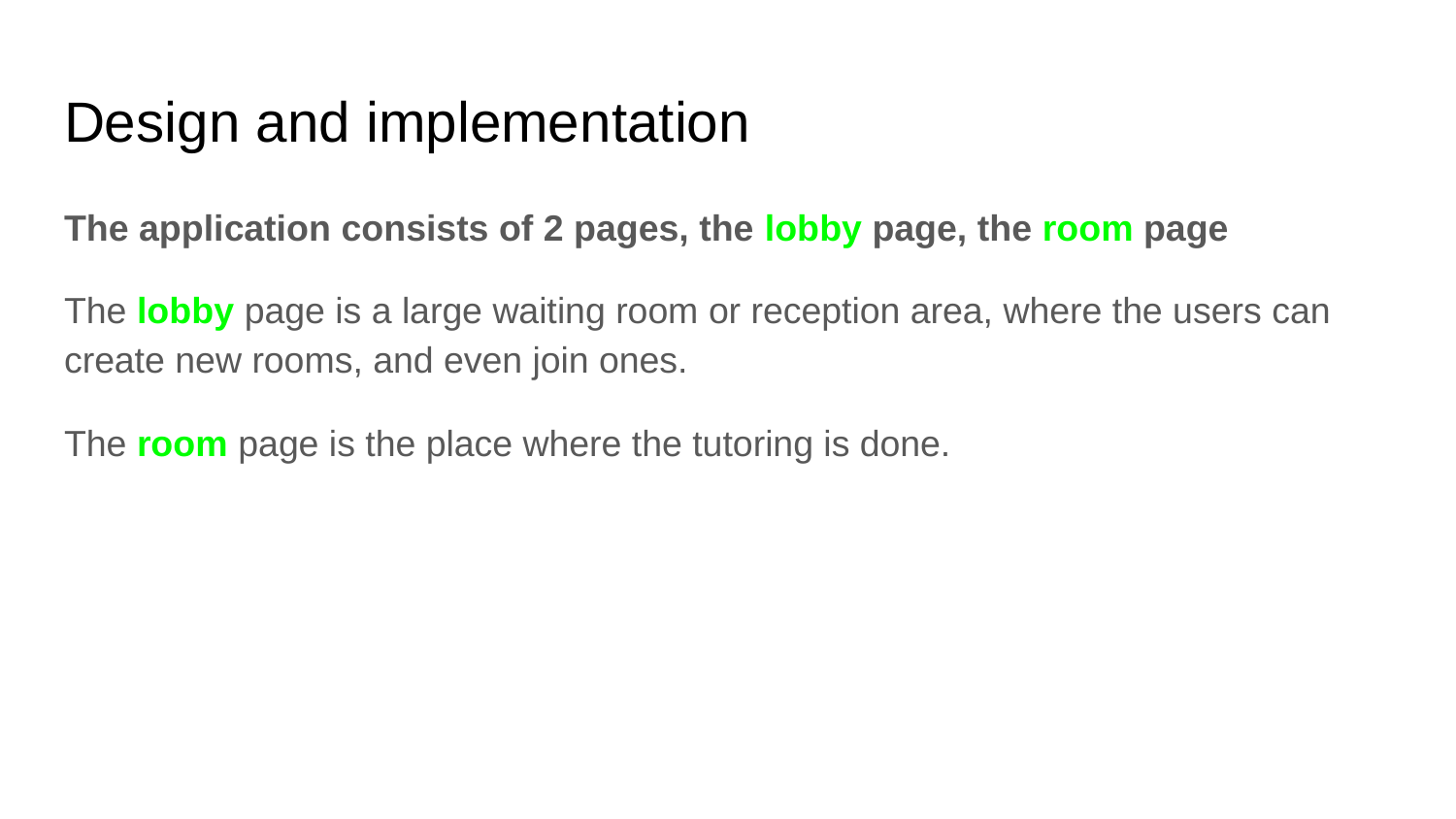

# Design and implementation
The application consists of 2 pages, the lobby page, the room page
The lobby page is a large waiting room or reception area, where the users can create new rooms, and even join ones.
The room page is the place where the tutoring is done.